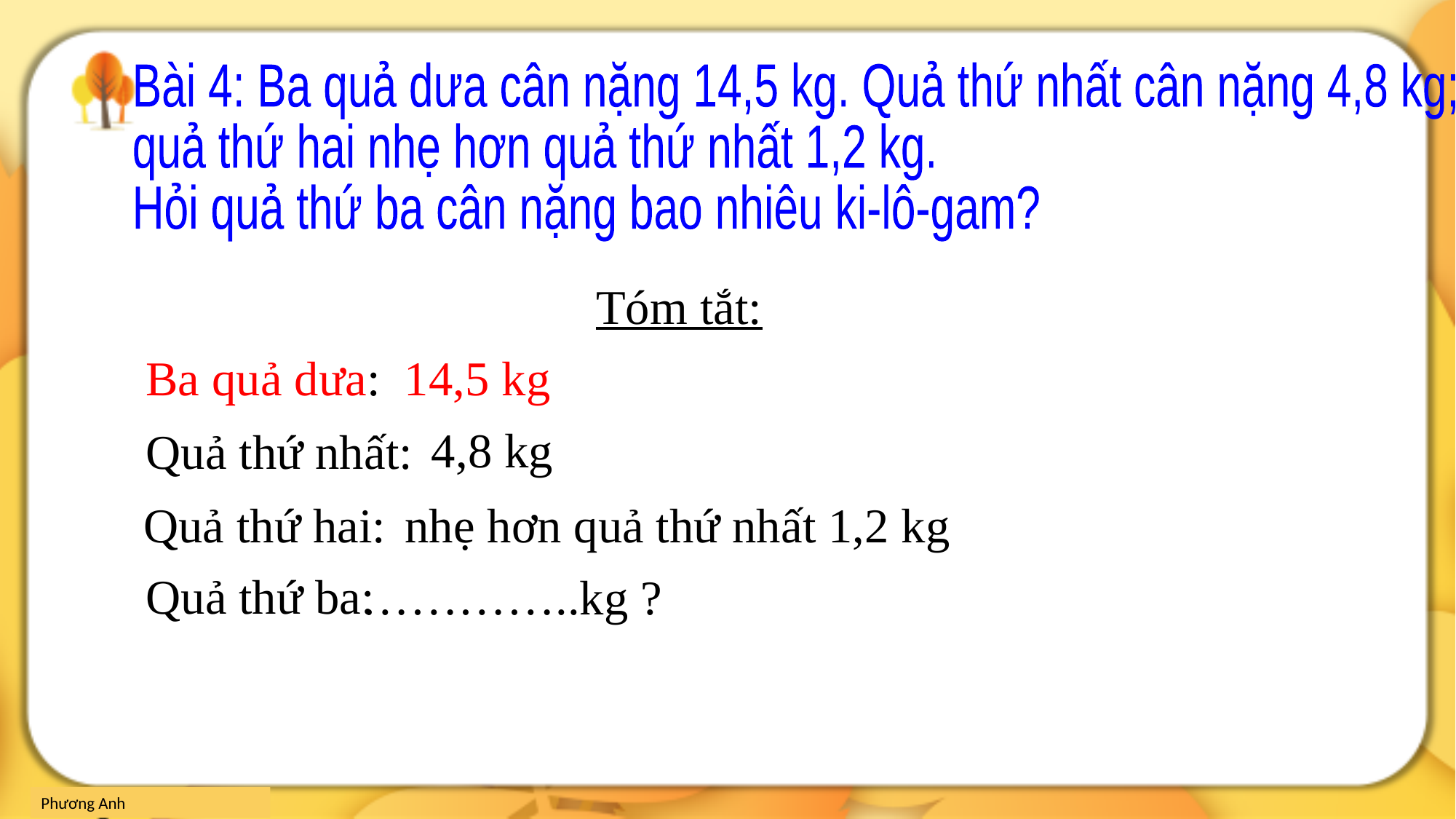

Bài 4: Ba quả dưa cân nặng 14,5 kg. Quả thứ nhất cân nặng 4,8 kg;
quả thứ hai nhẹ hơn quả thứ nhất 1,2 kg.
Hỏi quả thứ ba cân nặng bao nhiêu ki-lô-gam?

Tóm tắt:
Ba quả dưa:
14,5 kg
4,8 kg
Quả thứ nhất:
Quả thứ hai:
nhẹ hơn quả thứ nhất 1,2 kg
Quả thứ ba:
…………..kg ?